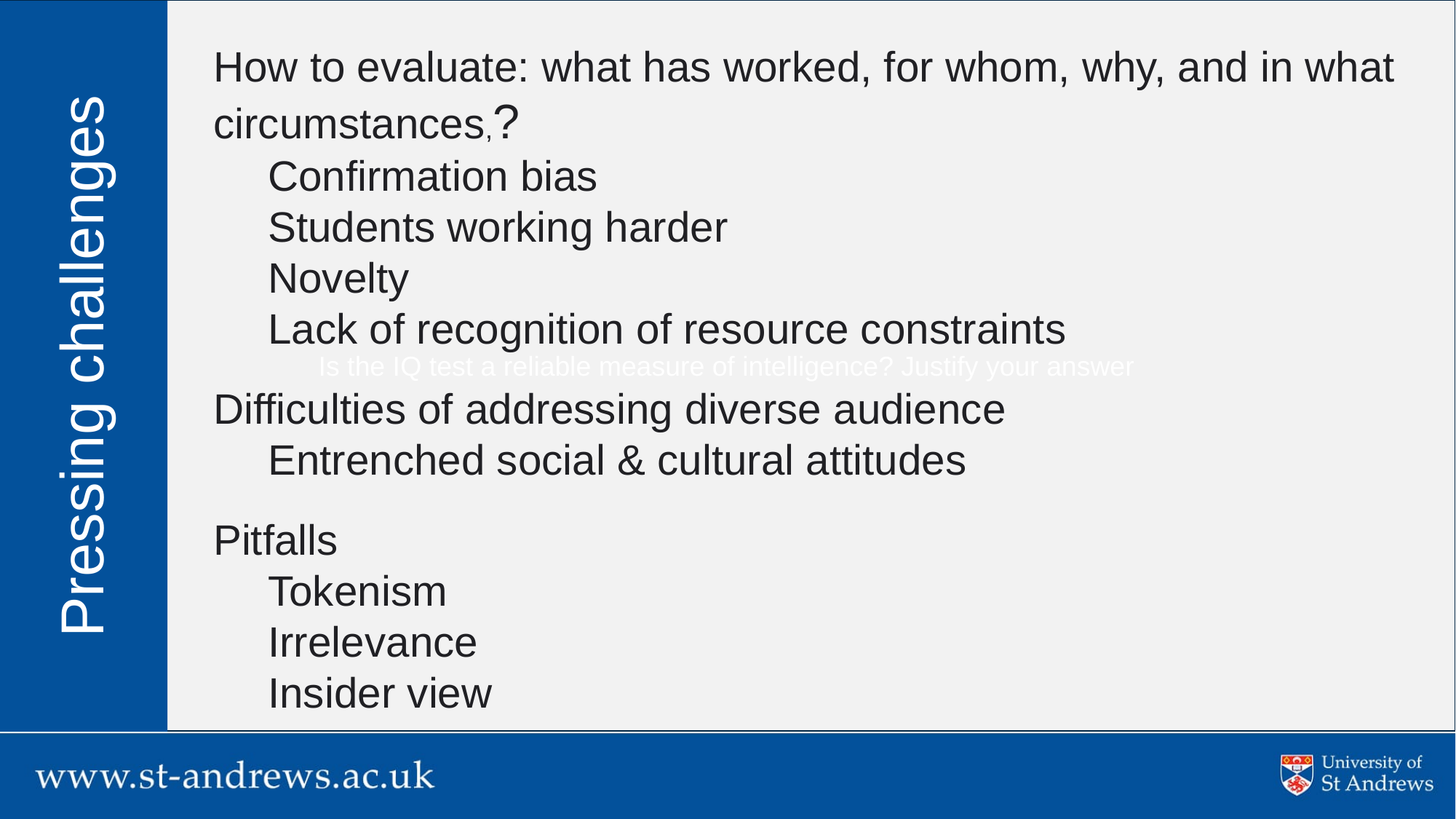

Is the IQ test a reliable measure of intelligence? Justify your answer
How to evaluate: what has worked, for whom, why, and in what circumstances,?
Confirmation bias
Students working harder
Novelty
Lack of recognition of resource constraints

Difficulties of addressing diverse audience
Entrenched social & cultural attitudes

Pitfalls
Tokenism
Irrelevance
Insider view
Pressing challenges